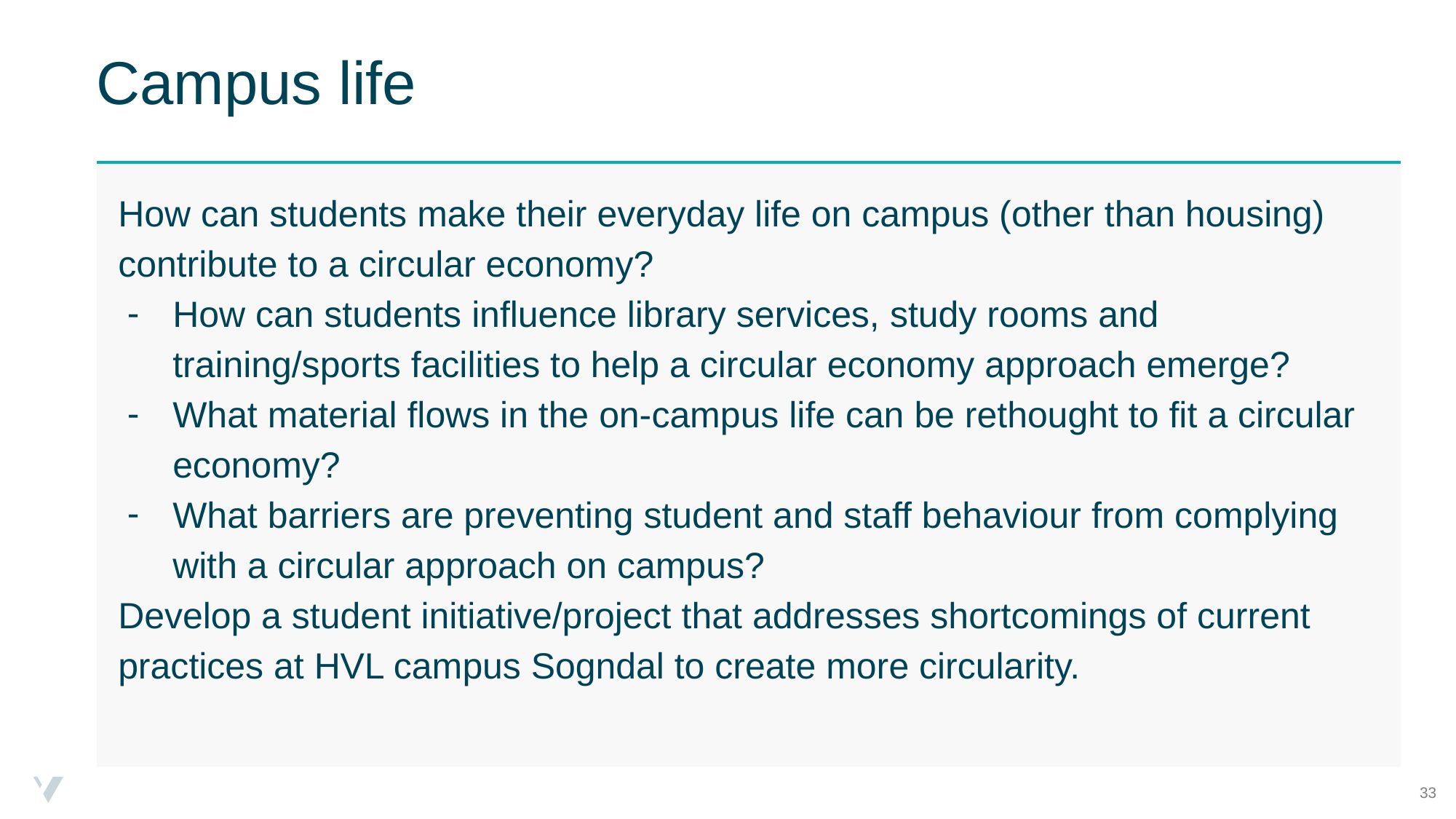

# Campus life
How can students make their everyday life on campus (other than housing) contribute to a circular economy?
How can students influence library services, study rooms and training/sports facilities to help a circular economy approach emerge?
What material flows in the on-campus life can be rethought to fit a circular economy?
What barriers are preventing student and staff behaviour from complying with a circular approach on campus?
Develop a student initiative/project that addresses shortcomings of current practices at HVL campus Sogndal to create more circularity.

33